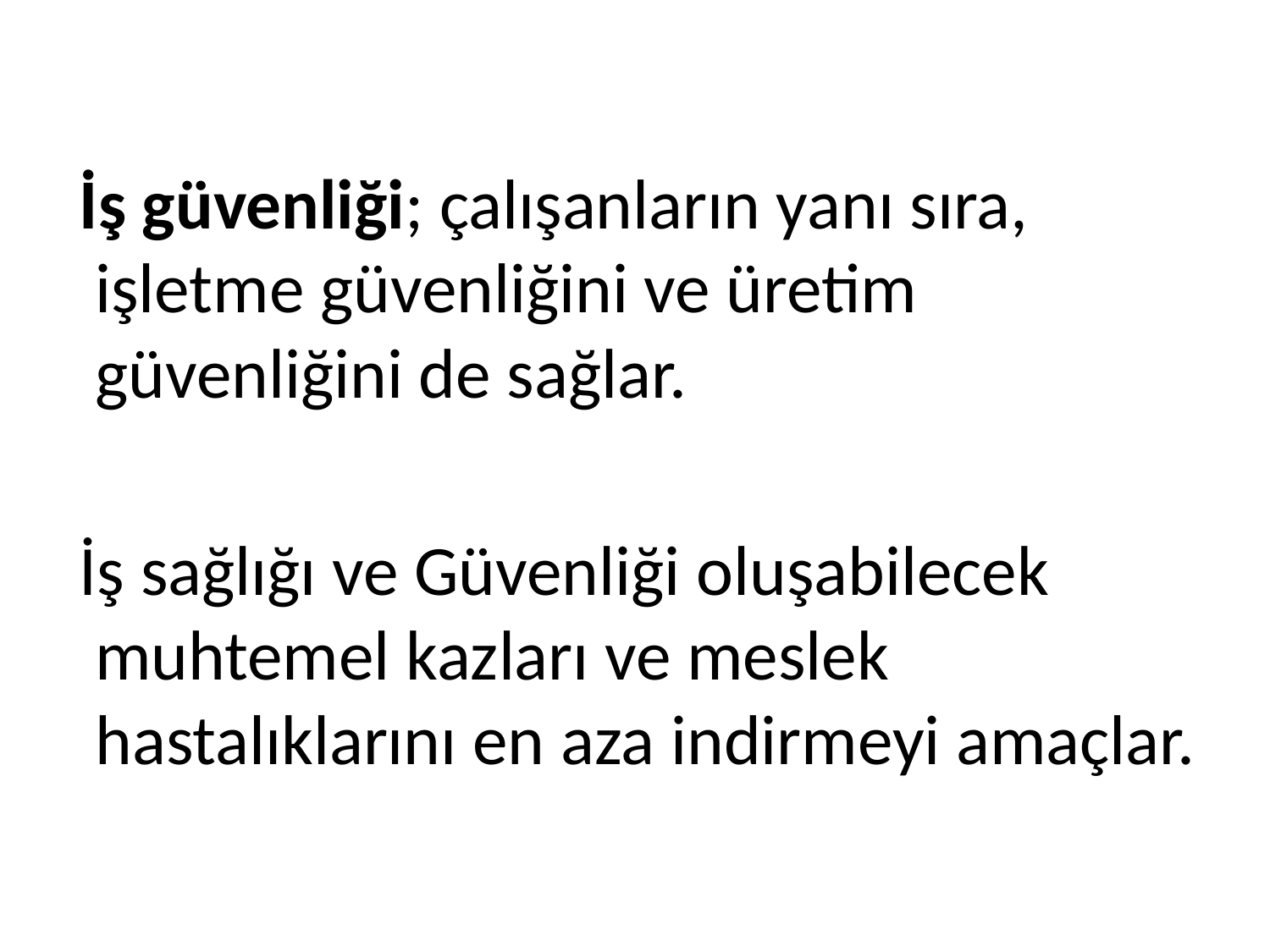

İş güvenliği; çalışanların yanı sıra, işletme güvenliğini ve üretim güvenliğini de sağlar.

  İş sağlığı ve Güvenliği oluşabilecek muhtemel kazları ve meslek hastalıklarını en aza indirmeyi amaçlar.